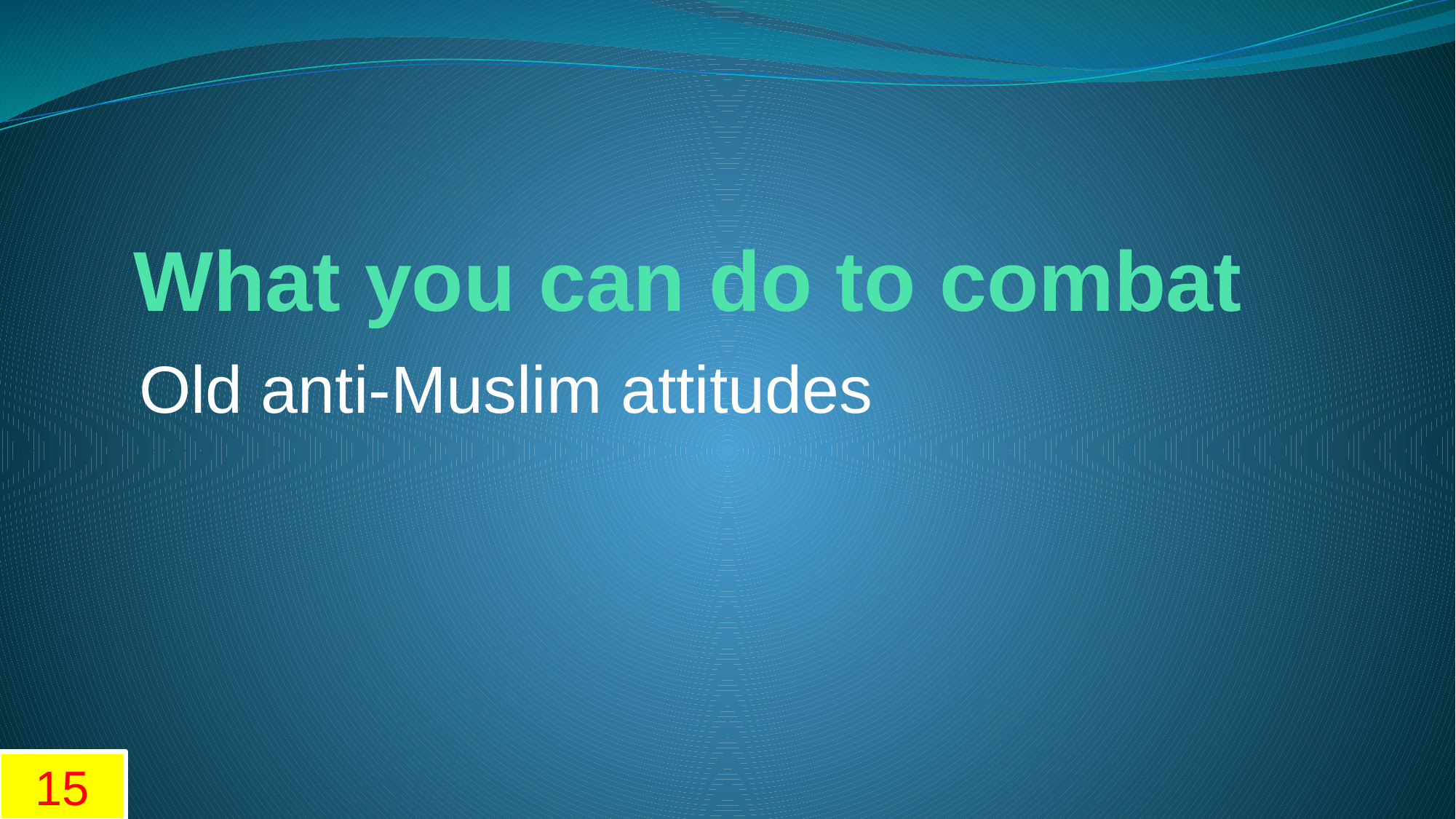

# What you can do to combat
Old anti-Muslim attitudes
15